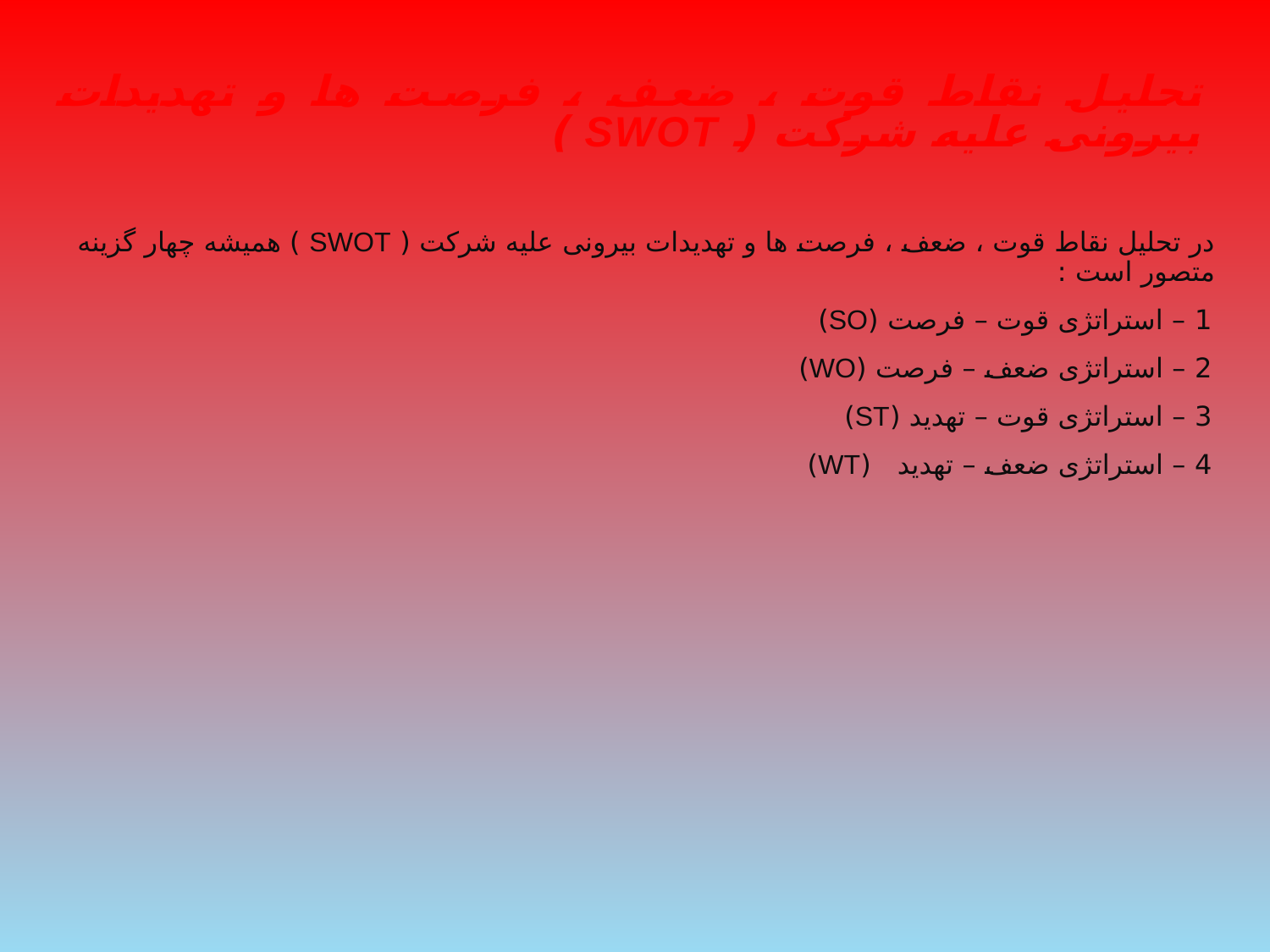

# تحلیل نقاط قوت ، ضعف ، فرصت ها و تهدیدات بیرونی علیه شرکت ( swot )
در تحلیل نقاط قوت ، ضعف ، فرصت ها و تهدیدات بیرونی علیه شرکت ( SWOT ) همیشه چهار گزینه متصور است :
1 – استراتژی قوت – فرصت (SO)
2 – استراتژی ضعف – فرصت (WO)
3 – استراتژی قوت – تهدید (ST)
4 – استراتژی ضعف – تهدید   (WT)